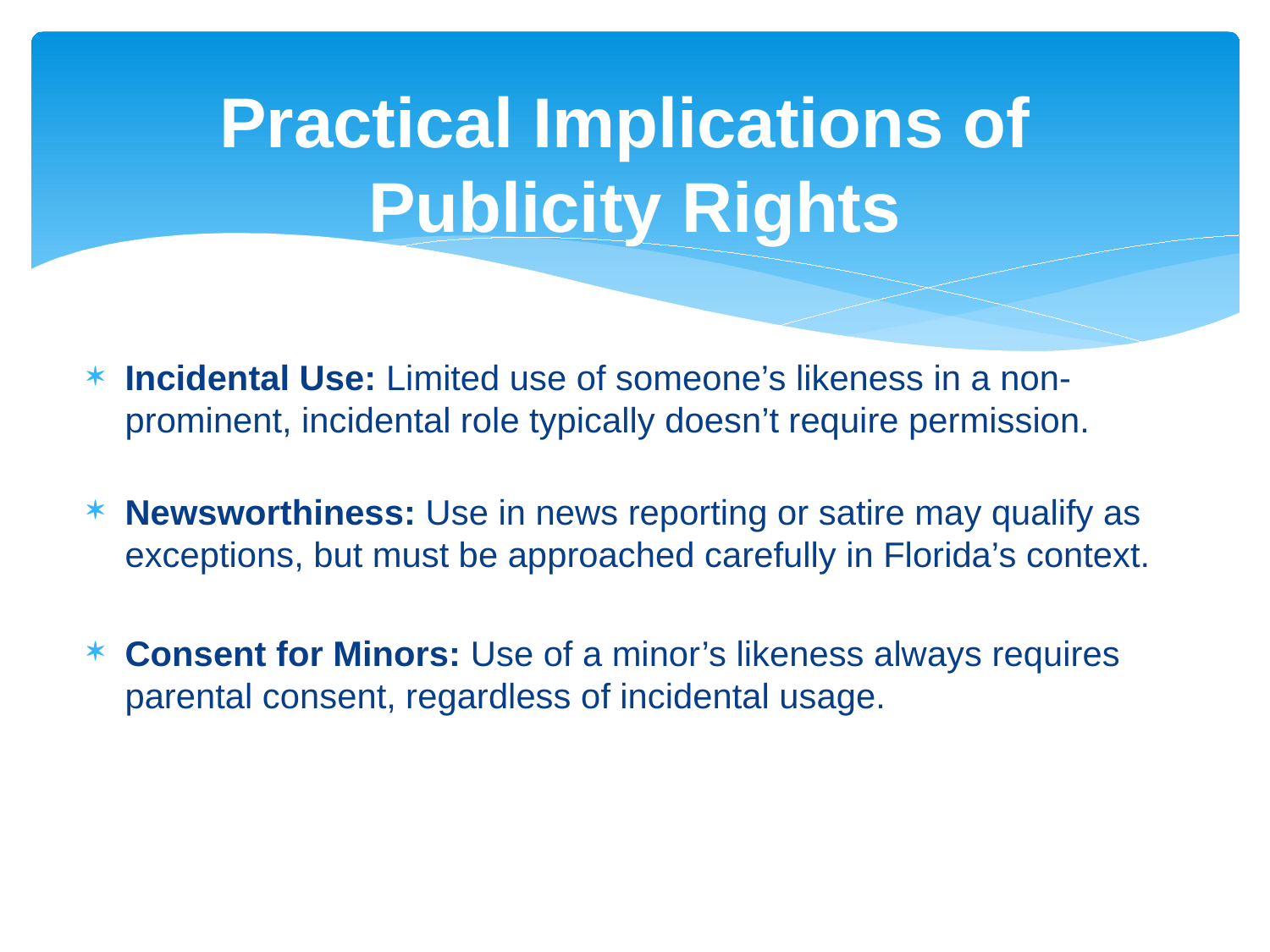

# Practical Implications of Publicity Rights
Incidental Use: Limited use of someone’s likeness in a non-prominent, incidental role typically doesn’t require permission.
Newsworthiness: Use in news reporting or satire may qualify as exceptions, but must be approached carefully in Florida’s context.

Consent for Minors: Use of a minor’s likeness always requires parental consent, regardless of incidental usage.